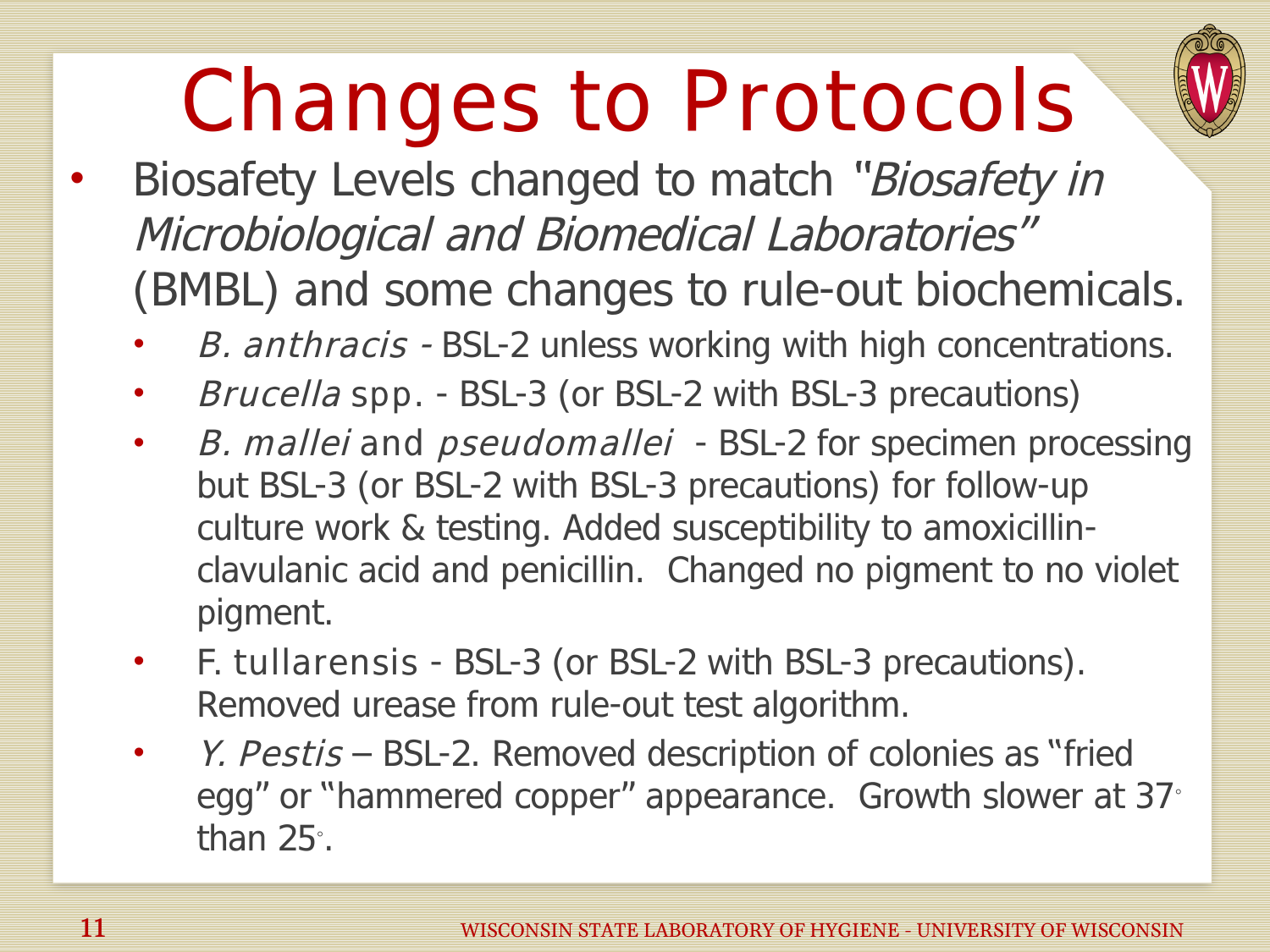

# Changes to Protocols
Biosafety Levels changed to match “Biosafety in Microbiological and Biomedical Laboratories” (BMBL) and some changes to rule-out biochemicals.
B. anthracis - BSL-2 unless working with high concentrations.
Brucella spp. - BSL-3 (or BSL-2 with BSL-3 precautions)
B. mallei and pseudomallei  - BSL-2 for specimen processing but BSL-3 (or BSL-2 with BSL-3 precautions) for follow-up culture work & testing. Added susceptibility to amoxicillin-clavulanic acid and penicillin.  Changed no pigment to no violet pigment.
F. tullarensis - BSL-3 (or BSL-2 with BSL-3 precautions). Removed urease from rule-out test algorithm.
Y. Pestis – BSL-2. Removed description of colonies as “fried egg” or “hammered copper” appearance.  Growth slower at 37◦ than 25◦.
11			WISCONSIN STATE LABORATORY OF HYGIENE - UNIVERSITY OF WISCONSIN